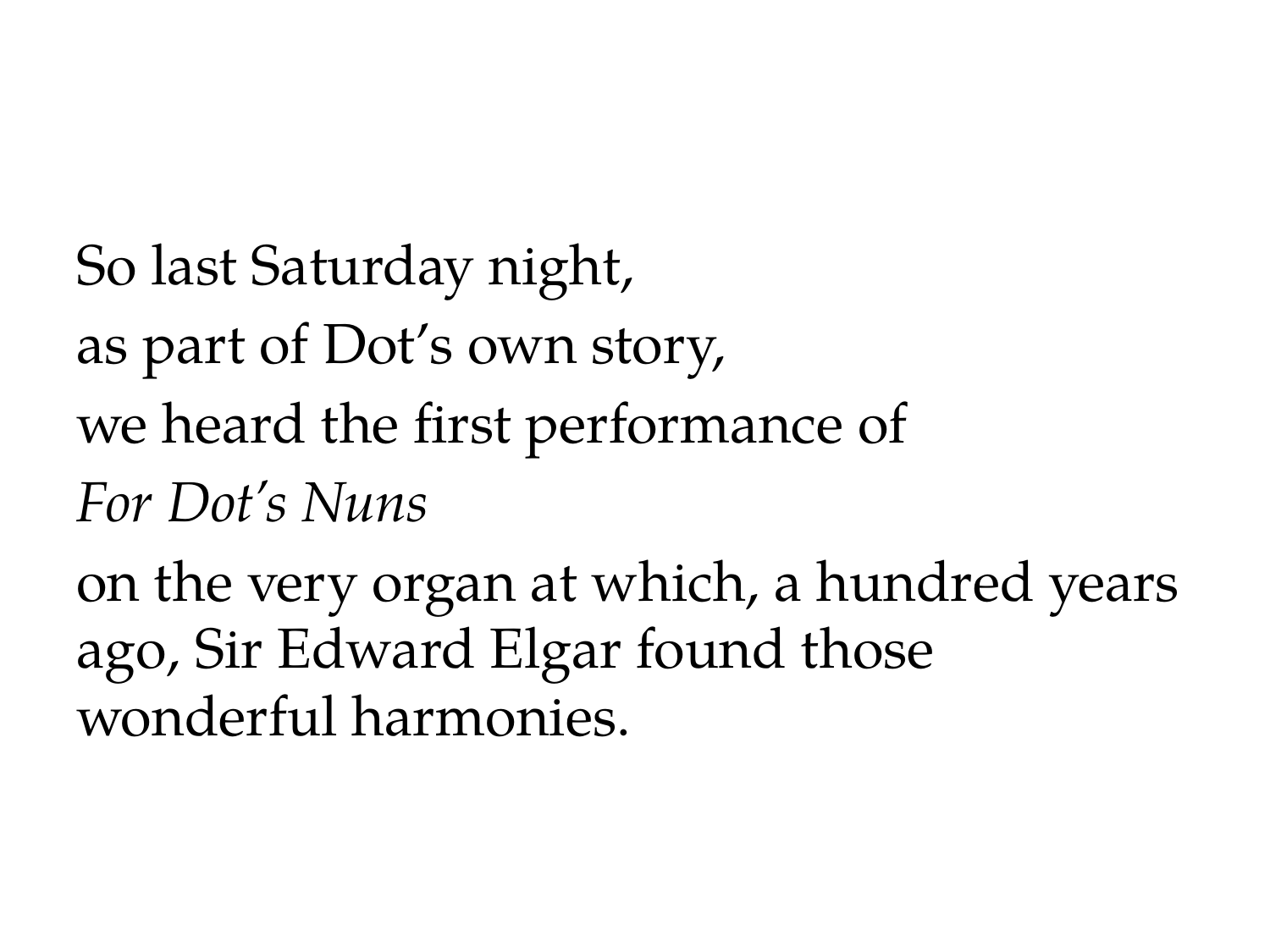

#
So last Saturday night,
as part of Dot’s own story,
we heard the first performance of
For Dot’s Nuns
on the very organ at which, a hundred years ago, Sir Edward Elgar found those wonderful harmonies.